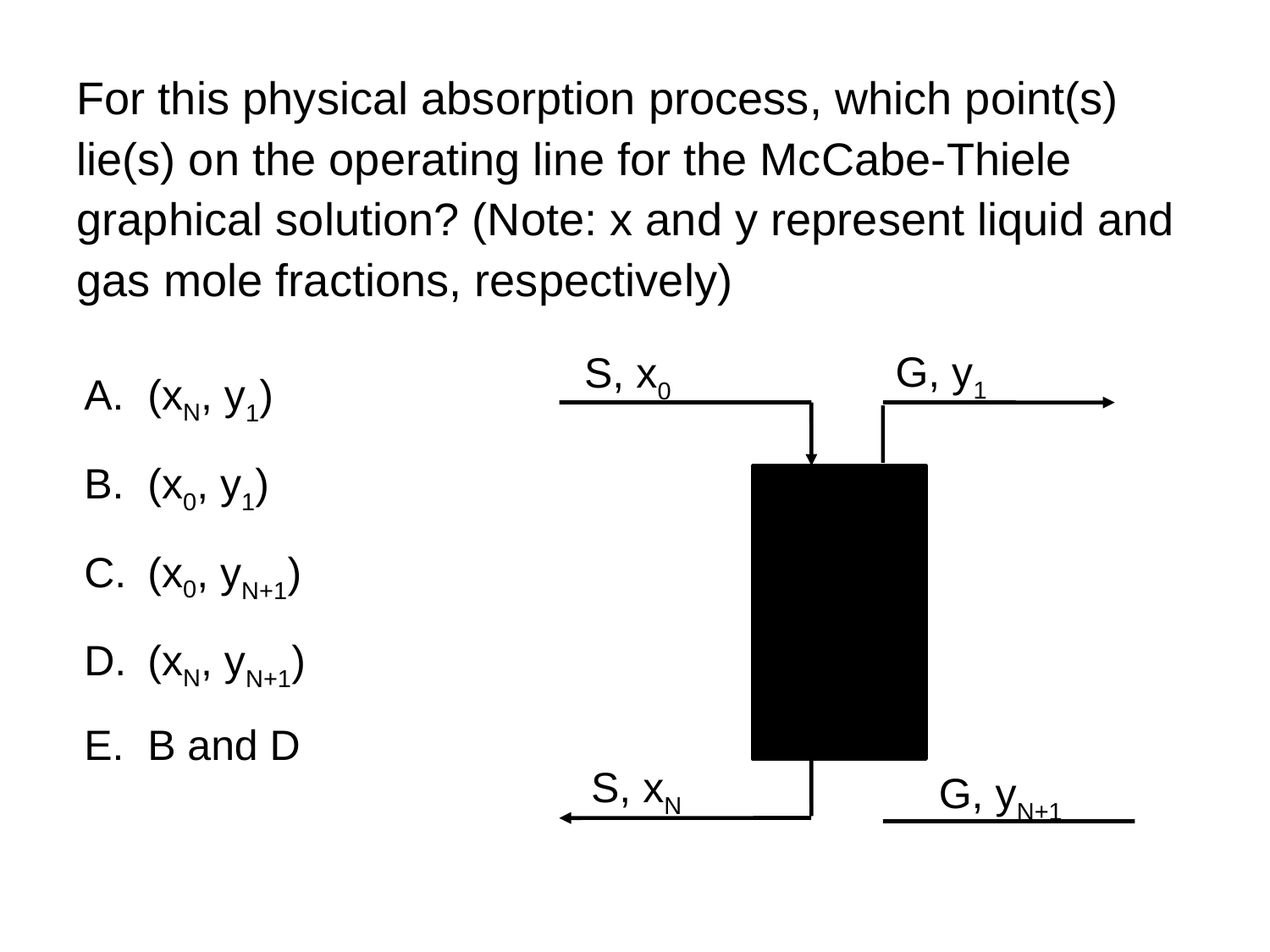

For this physical absorption process, which point(s) lie(s) on the operating line for the McCabe-Thiele graphical solution? (Note: x and y represent liquid and gas mole fractions, respectively)
(xN, y1)
(x0, y1)
(x0, yN+1)
(xN, yN+1)
B and D
G, y1
S, x0

S, xN

G, yN+1